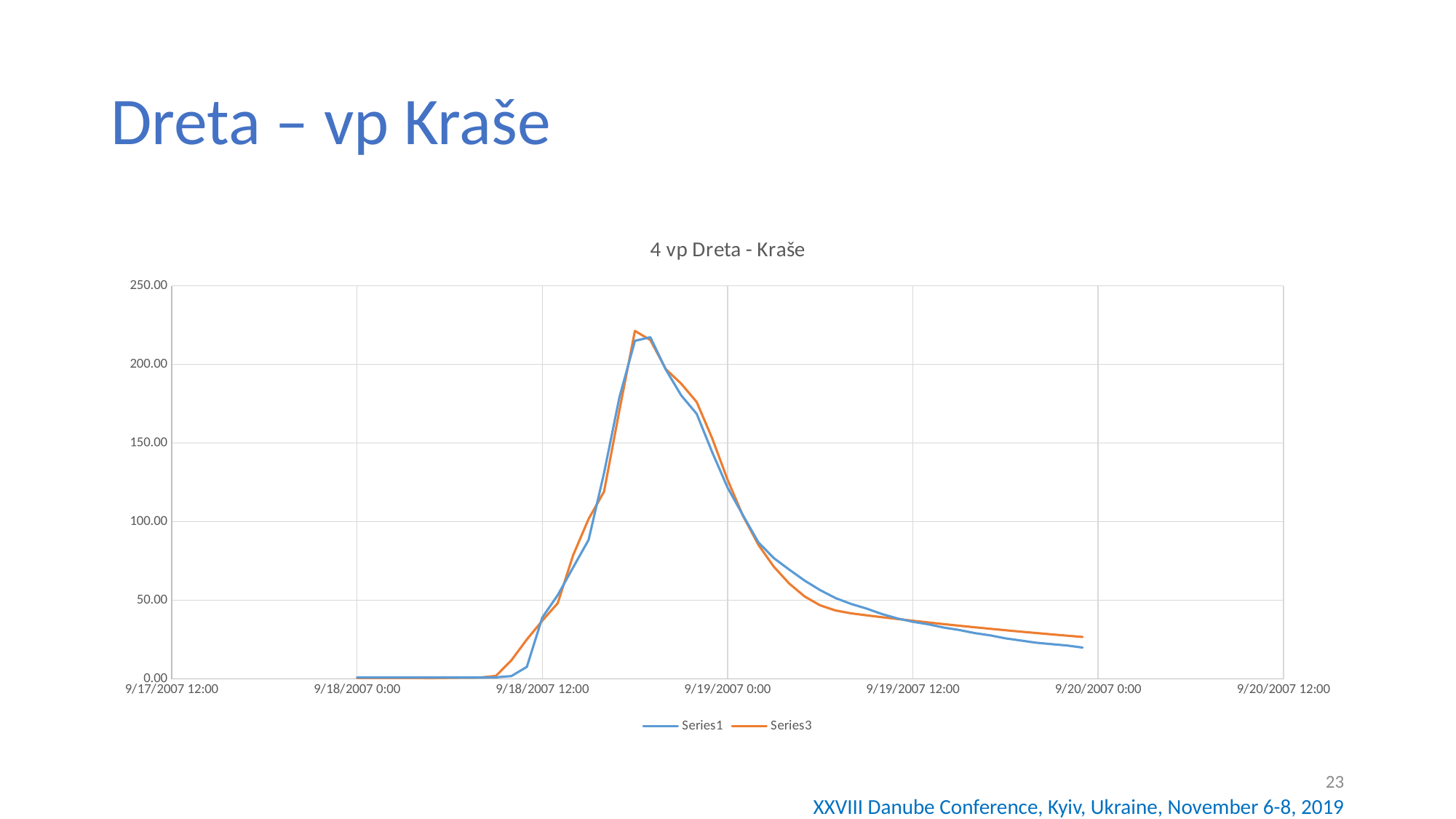

# Dreta – vp Kraše

### Chart: 4 vp Dreta - Kraše

| Category |  |  |
|---|---|---|
23
XXVIII Danube Conference, Kyiv, Ukraine, November 6-8, 2019